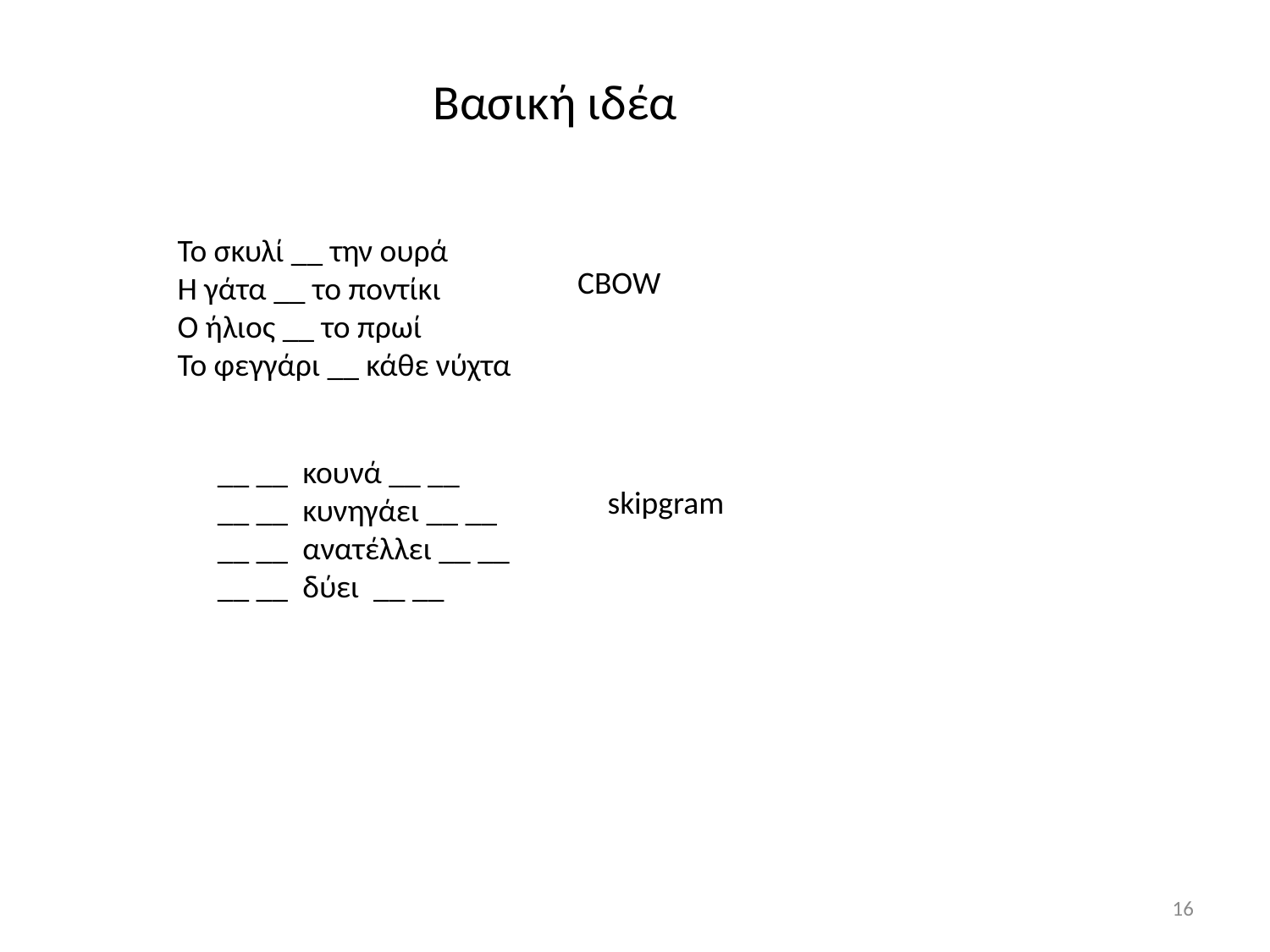

Βασική ιδέα
Το σκυλί __ την ουρά
Η γάτα __ το ποντίκι
Ο ήλιος __ το πρωί
Το φεγγάρι __ κάθε νύχτα
CBOW
__ __  κουνά __ __
__ __  κυνηγάει __ __
__ __  ανατέλλει __ __
__ __  δύει  __ __

skipgram
16